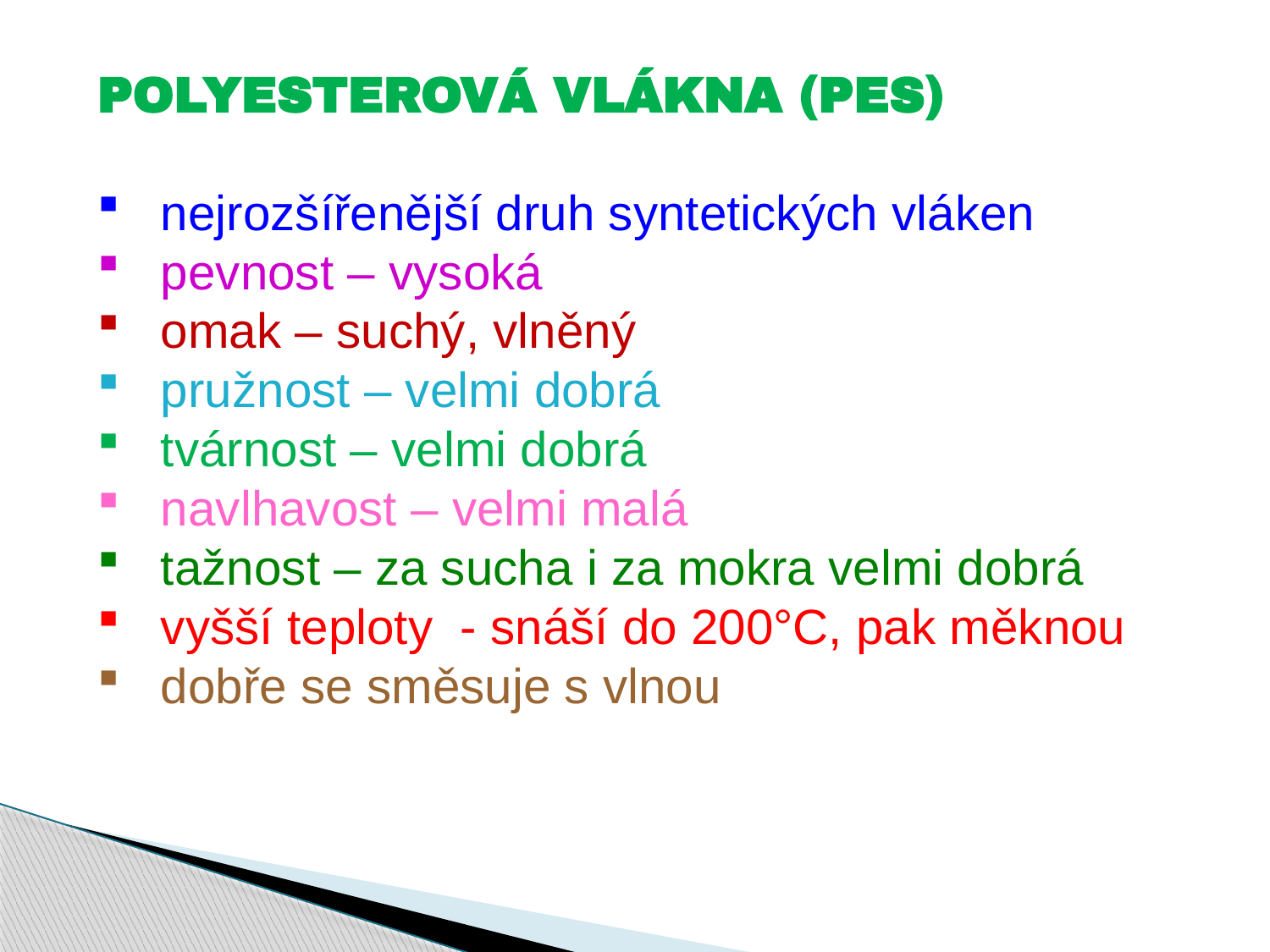

POLYESTEROVÁ VLÁKNA (PES)

nejrozšířenější druh syntetických vláken
pevnost – vysoká
omak – suchý, vlněný
pružnost – velmi dobrá
tvárnost – velmi dobrá
navlhavost – velmi malá
tažnost – za sucha i za mokra velmi dobrá
vyšší teploty  - snáší do 200°C, pak měknou
dobře se směsuje s vlnou